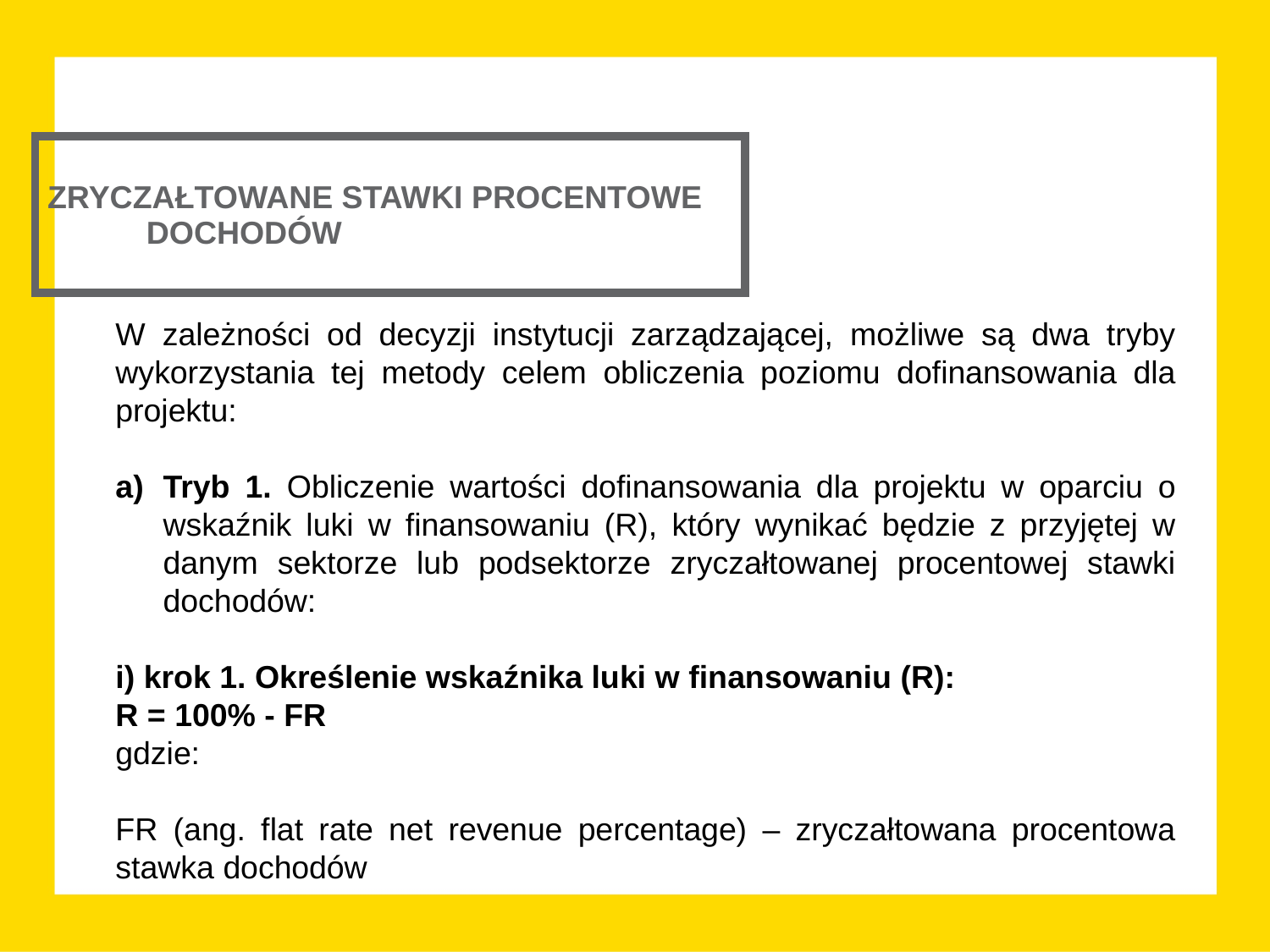

ZRYCZAŁTOWANE STAWKI PROCENTOWE DOCHODÓW

W zależności od decyzji instytucji zarządzającej, możliwe są dwa tryby wykorzystania tej metody celem obliczenia poziomu dofinansowania dla projektu:

Tryb 1. Obliczenie wartości dofinansowania dla projektu w oparciu o wskaźnik luki w finansowaniu (R), który wynikać będzie z przyjętej w danym sektorze lub podsektorze zryczałtowanej procentowej stawki dochodów:

i) krok 1. Określenie wskaźnika luki w finansowaniu (R):
R = 100% - FR
gdzie:

FR (ang. flat rate net revenue percentage) – zryczałtowana procentowa stawka dochodów